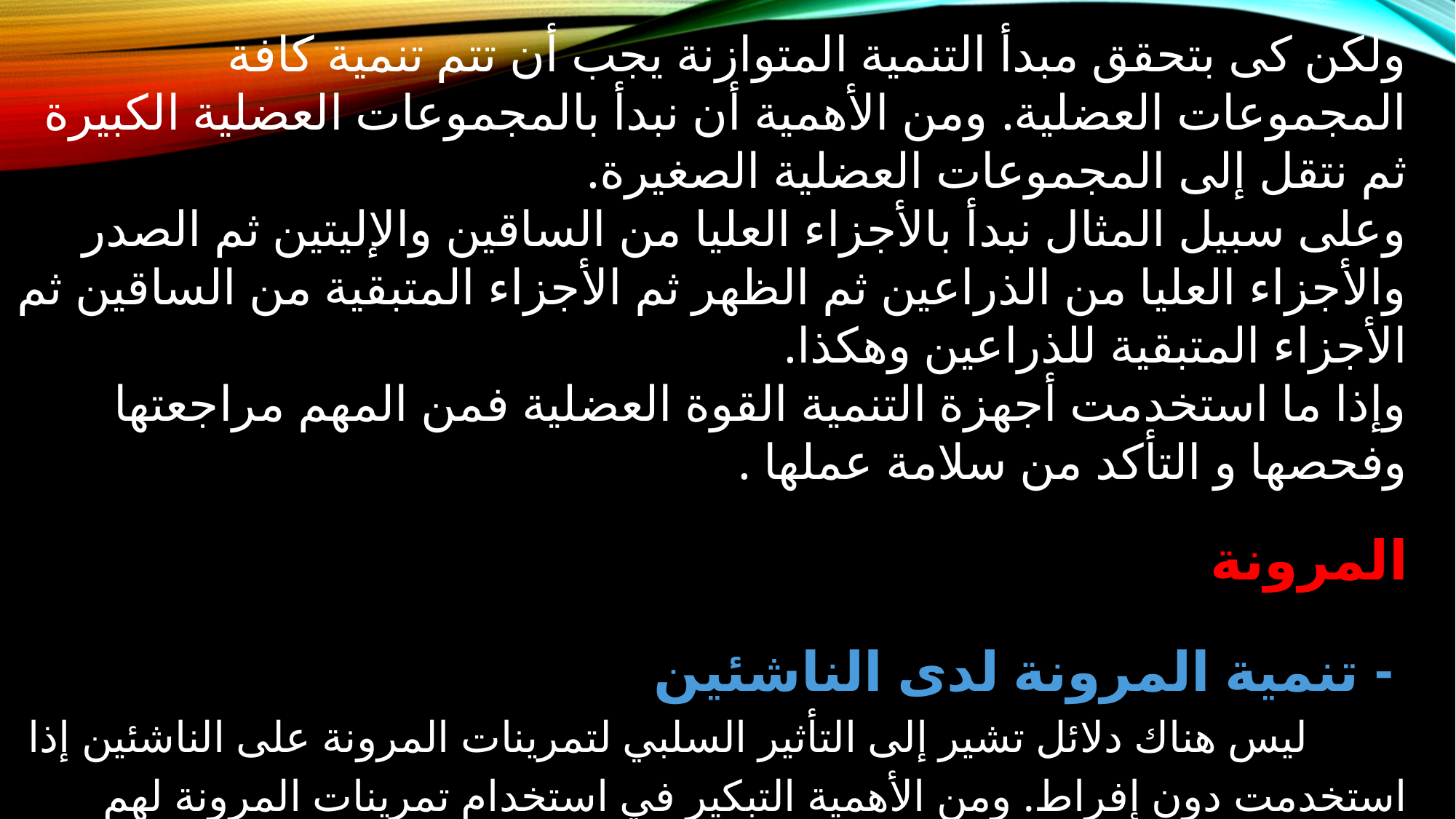

ولكن کی بتحقق مبدأ التنمية المتوازنة يجب أن تتم تنمية كافة المجموعات العضلية. ومن الأهمية أن نبدأ بالمجموعات العضلية الكبيرة ثم نتقل إلى المجموعات العضلية الصغيرة.
وعلى سبيل المثال نبدأ بالأجزاء العليا من الساقين والإليتين ثم الصدر والأجزاء العليا من الذراعين ثم الظهر ثم الأجزاء المتبقية من الساقين ثم الأجزاء المتبقية للذراعين وهكذا.
وإذا ما استخدمت أجهزة التنمية القوة العضلية فمن المهم مراجعتها وفحصها و التأكد من سلامة عملها .

المرونة

 - تنمية المرونة لدى الناشئين
         ليس هناك دلائل تشير إلى التأثير السلبي لتمرينات المرونة على الناشئين إذا استخدمت دون إفراط. ومن الأهمية التبكير في استخدام تمرینات المرونة لهم قبل . البلوغ ما دام هناك حرص على عدم إلحاق الضرر بالمفاصل والعمود الفقري